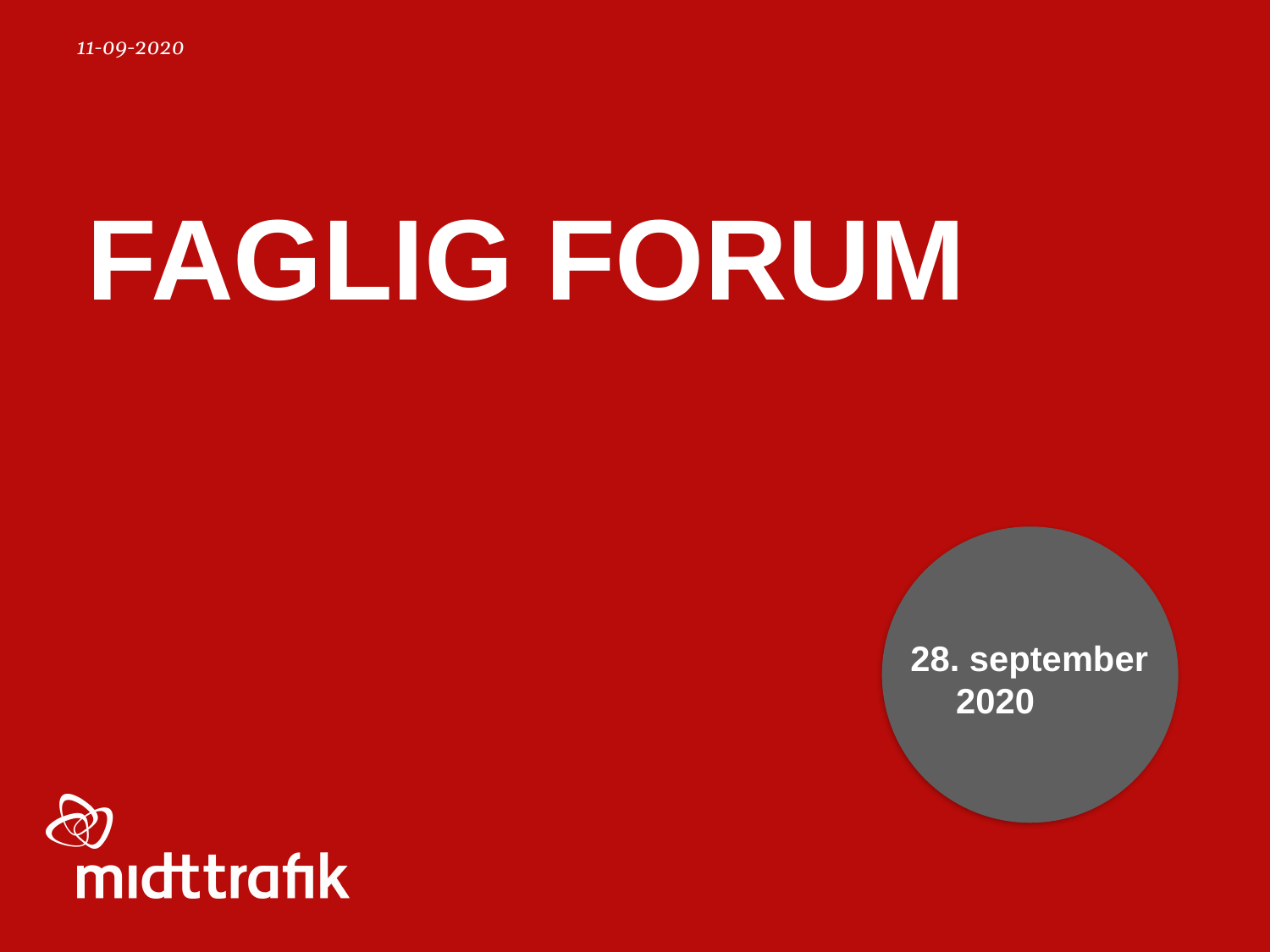

11-09-2020
# Faglig forum
       28. september
2020